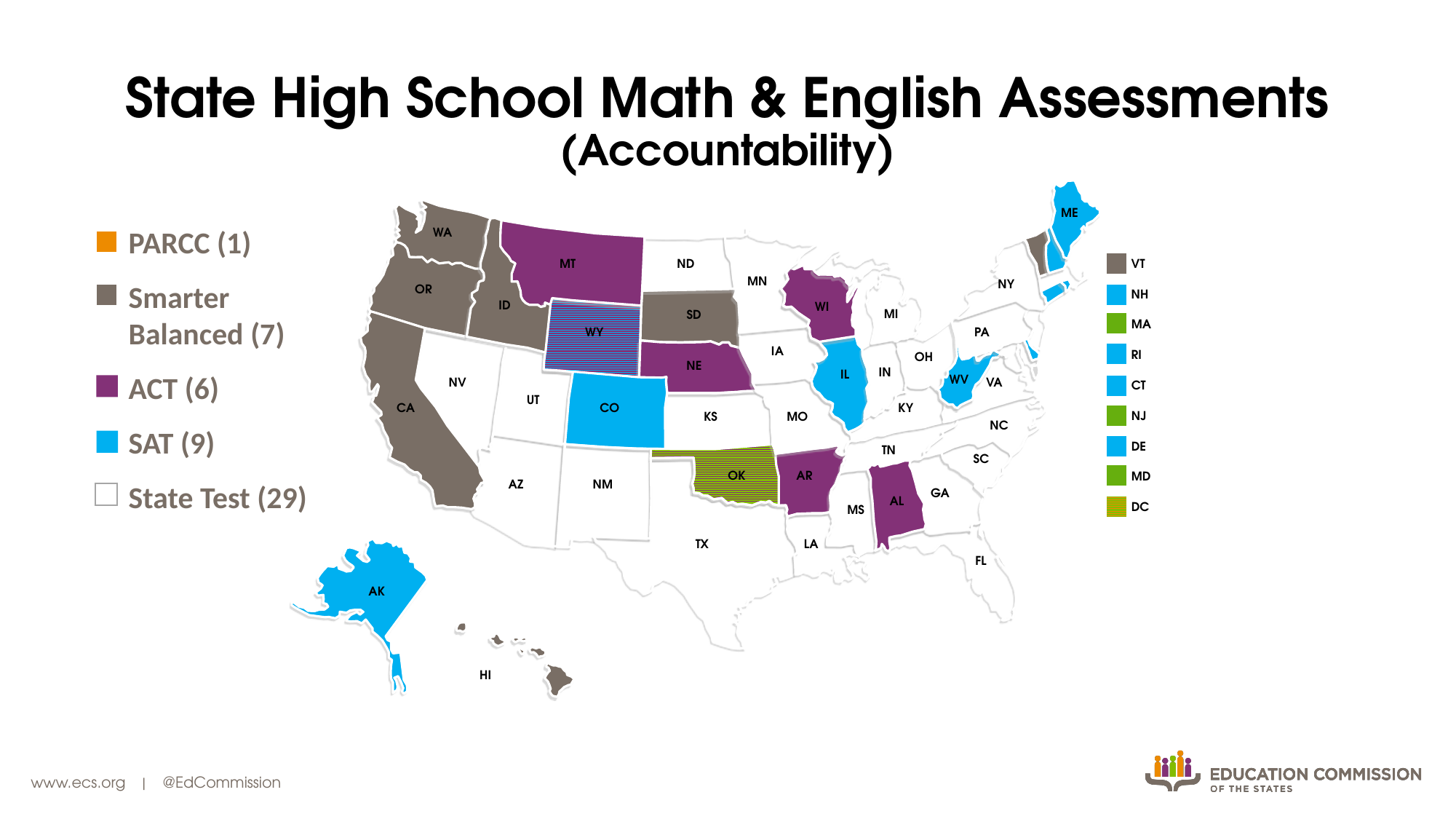

# State High School Math & English Assessments (Accountability)

ME
PARCC (1)

Smarter Balanced (7)

ACT (6)

SAT (9)

State Test (29)

WA

VT
MT
ND

MN

NY
OR

NH

ID
WI

MI
SD

MA

WY
PA

IA

RI

OH

NE

IN
IL

WV
NV
VA

CT

UT

CA
CO
KY
NJ
KS
MO

NC

DE

TN

SC

OK
AR
MD

AZ
NM
GA

AL
DC

MS

TX
LA

FL
AK

HI

www.ecs.org    |    @EdCommission